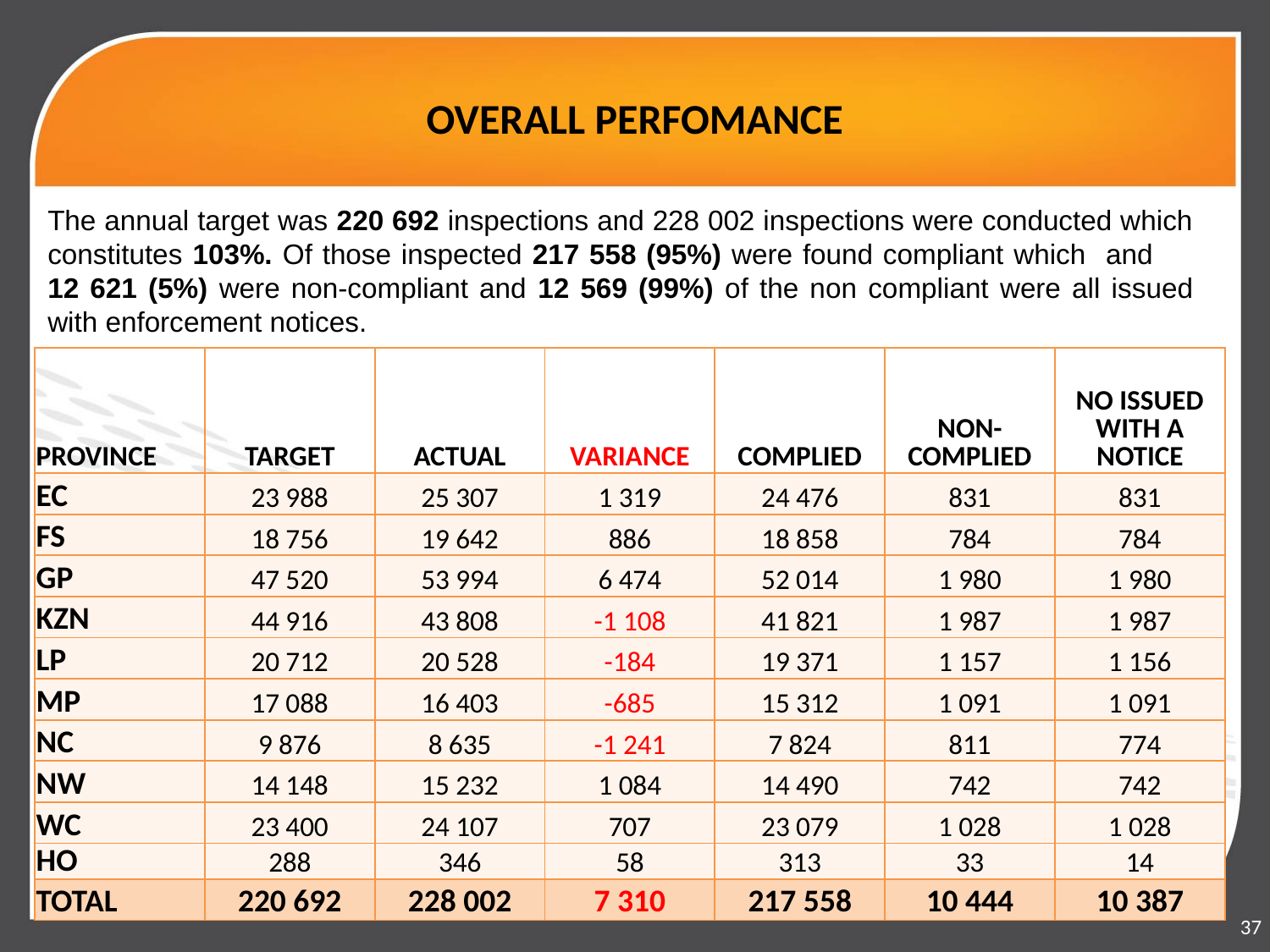

# OVERALL PERFOMANCE
The annual target was 220 692 inspections and 228 002 inspections were conducted which constitutes 103%. Of those inspected 217 558 (95%) were found compliant which  and     12 621 (5%) were non-compliant and 12 569 (99%) of the non compliant were all issued with enforcement notices.

| PROVINCE | TARGET | ACTUAL | VARIANCE | COMPLIED | NON-COMPLIED | NO ISSUED WITH A NOTICE |
| --- | --- | --- | --- | --- | --- | --- |
| EC | 23 988 | 25 307 | 1 319 | 24 476 | 831 | 831 |
| FS | 18 756 | 19 642 | 886 | 18 858 | 784 | 784 |
| GP | 47 520 | 53 994 | 6 474 | 52 014 | 1 980 | 1 980 |
| KZN | 44 916 | 43 808 | -1 108 | 41 821 | 1 987 | 1 987 |
| LP | 20 712 | 20 528 | -184 | 19 371 | 1 157 | 1 156 |
| MP | 17 088 | 16 403 | -685 | 15 312 | 1 091 | 1 091 |
| NC | 9 876 | 8 635 | -1 241 | 7 824 | 811 | 774 |
| NW | 14 148 | 15 232 | 1 084 | 14 490 | 742 | 742 |
| WC | 23 400 | 24 107 | 707 | 23 079 | 1 028 | 1 028 |
| HO | 288 | 346 | 58 | 313 | 33 | 14 |
| TOTAL | 220 692 | 228 002 | 7 310 | 217 558 | 10 444 | 10 387 |
37